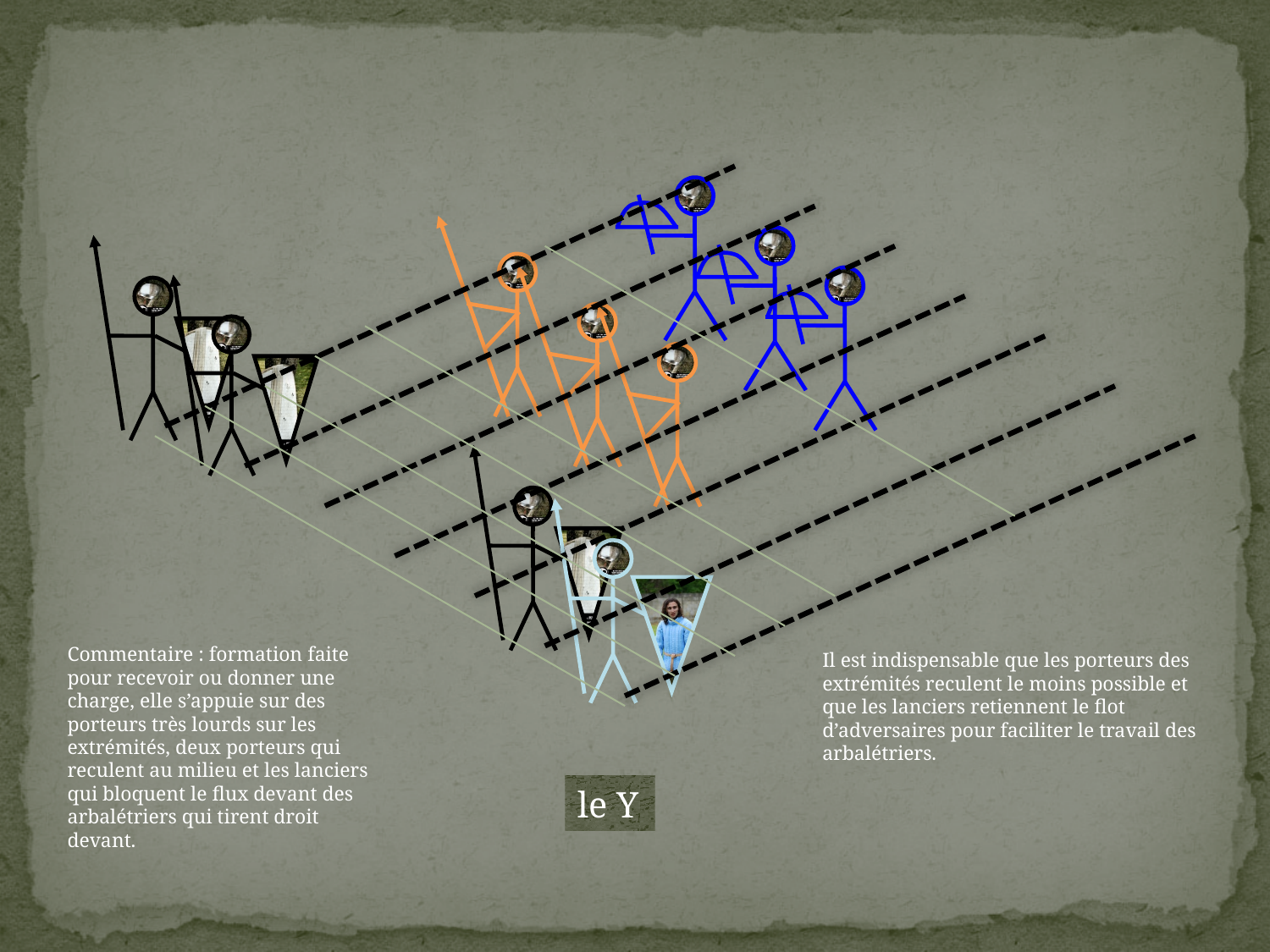

Commentaire : formation faite pour recevoir ou donner une charge, elle s’appuie sur des porteurs très lourds sur les extrémités, deux porteurs qui reculent au milieu et les lanciers qui bloquent le flux devant des arbalétriers qui tirent droit devant.

Il est indispensable que les porteurs des extrémités reculent le moins possible et que les lanciers retiennent le flot d’adversaires pour faciliter le travail des arbalétriers.
le Y